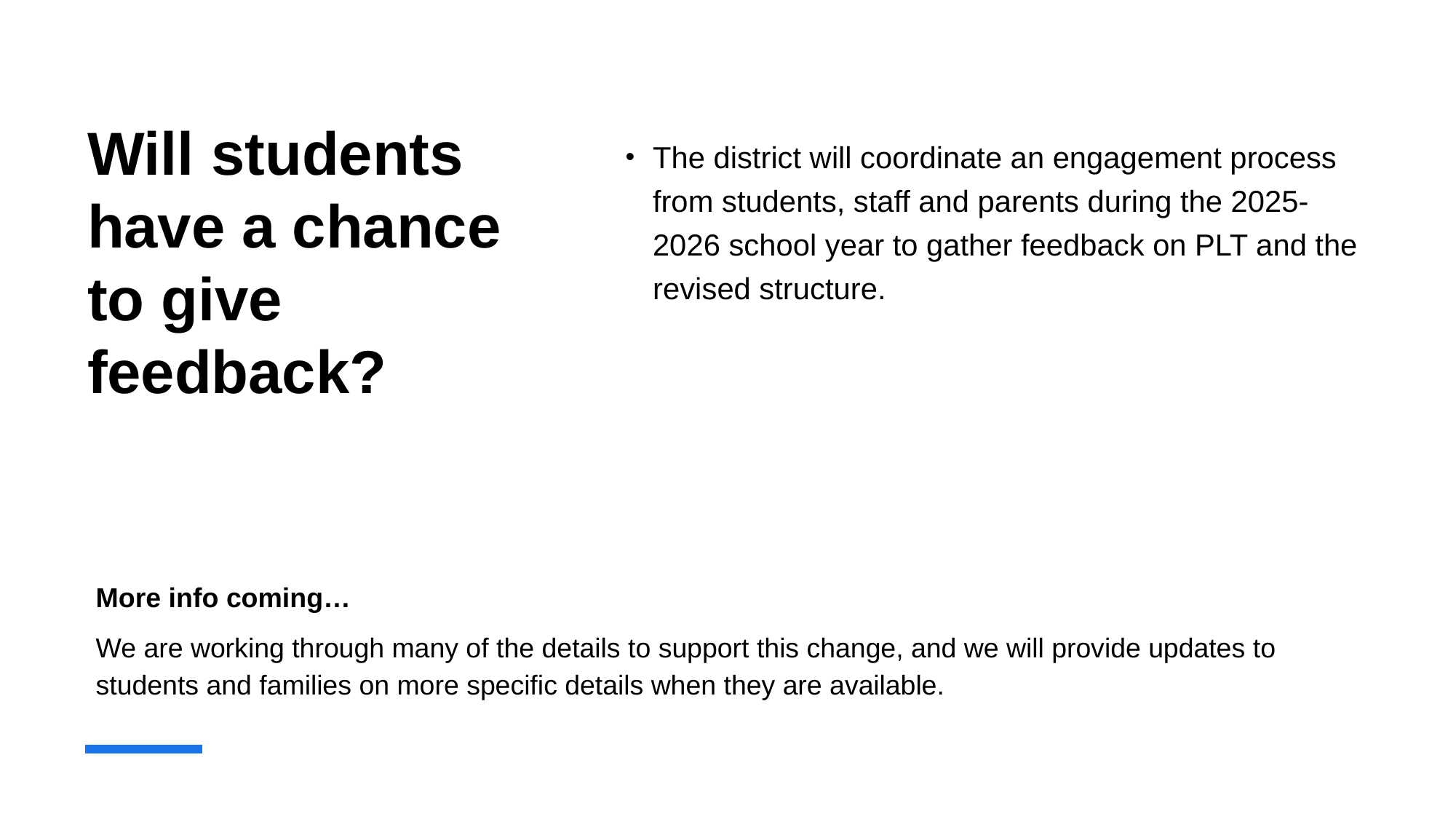

# Will students have a chance to give feedback?
The district will coordinate an engagement process from students, staff and parents during the 2025-2026 school year to gather feedback on PLT and the revised structure.

More info coming…
We are working through many of the details to support this change, and we will provide updates to students and families on more specific details when they are available.